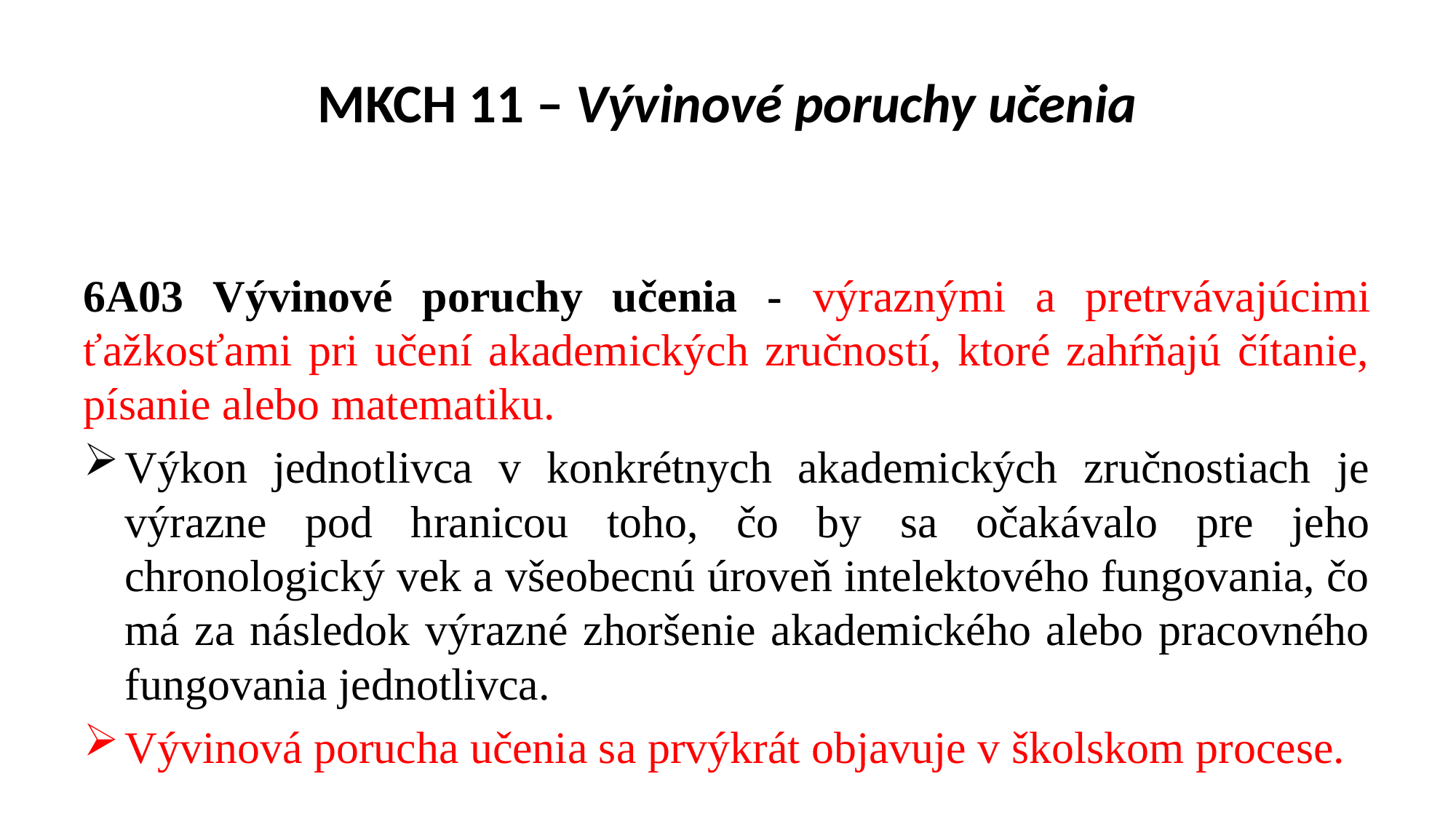

# MKCH 11 – Vývinové poruchy učenia

6A03 Vývinové poruchy učenia - výraznými a pretrvávajúcimi ťažkosťami pri učení akademických zručností, ktoré zahŕňajú čítanie, písanie alebo matematiku.
Výkon jednotlivca v konkrétnych akademických zručnostiach je výrazne pod hranicou toho, čo by sa očakávalo pre jeho chronologický vek a všeobecnú úroveň intelektového fungovania, čo má za následok výrazné zhoršenie akademického alebo pracovného fungovania jednotlivca.
Vývinová porucha učenia sa prvýkrát objavuje v školskom procese.